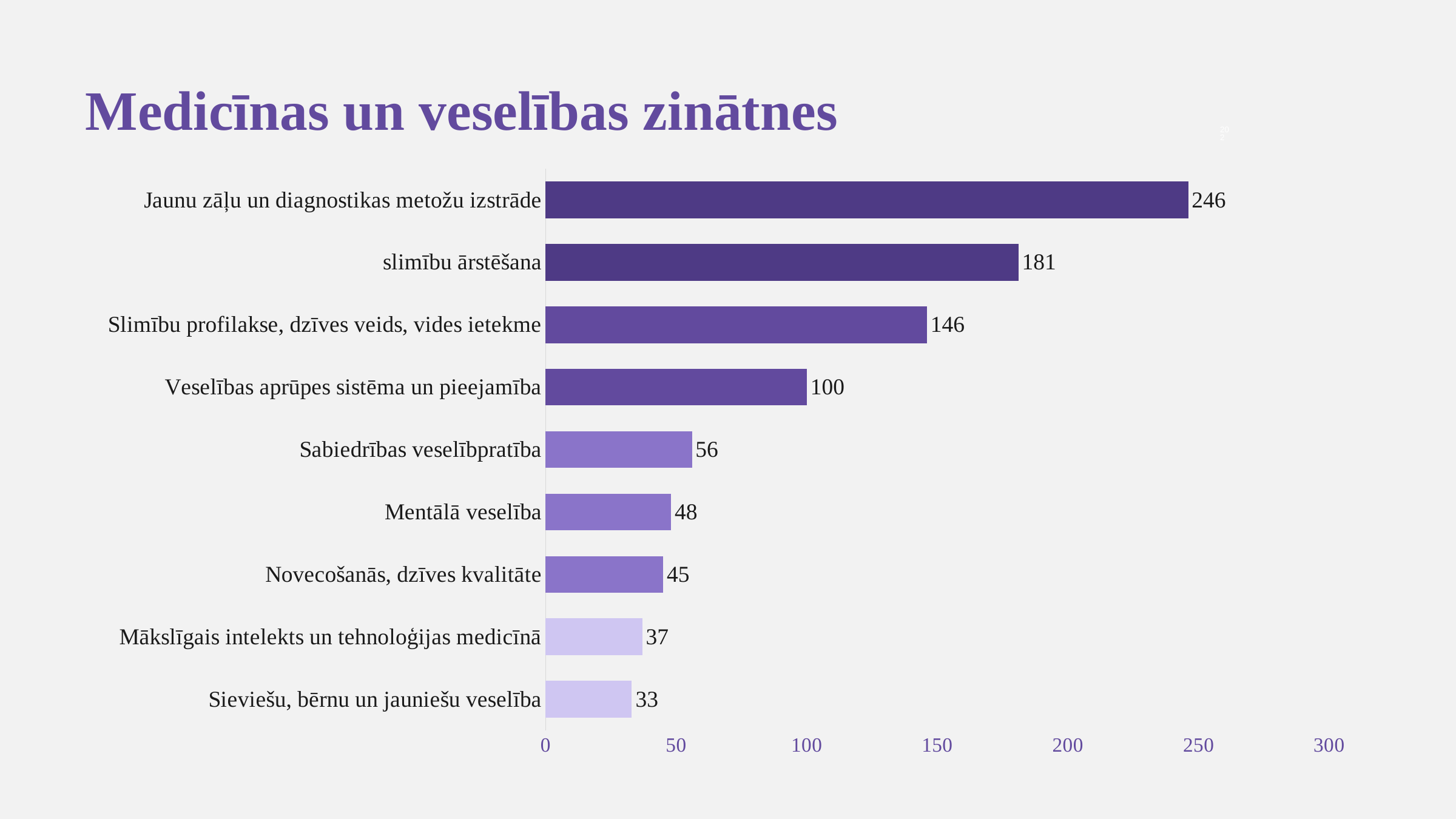

Medicīnas un veselības zinātnes
202

### Chart

| Category |  |
|---|---|
| Sieviešu, bērnu un jauniešu veselība | 33.0 |
| Mākslīgais intelekts un tehnoloģijas medicīnā | 37.0 |
| Novecošanās, dzīves kvalitāte | 45.0 |
| Mentālā veselība | 48.0 |
| Sabiedrības veselībpratība | 56.0 |
| Veselības aprūpes sistēma un pieejamība | 100.0 |
| Slimību profilakse, dzīves veids, vides ietekme | 146.0 |
| slimību ārstēšana | 181.0 |
| Jaunu zāļu un diagnostikas metožu izstrāde | 246.0 |

### Chart

| Category |
|---|
182
173
159
130
91